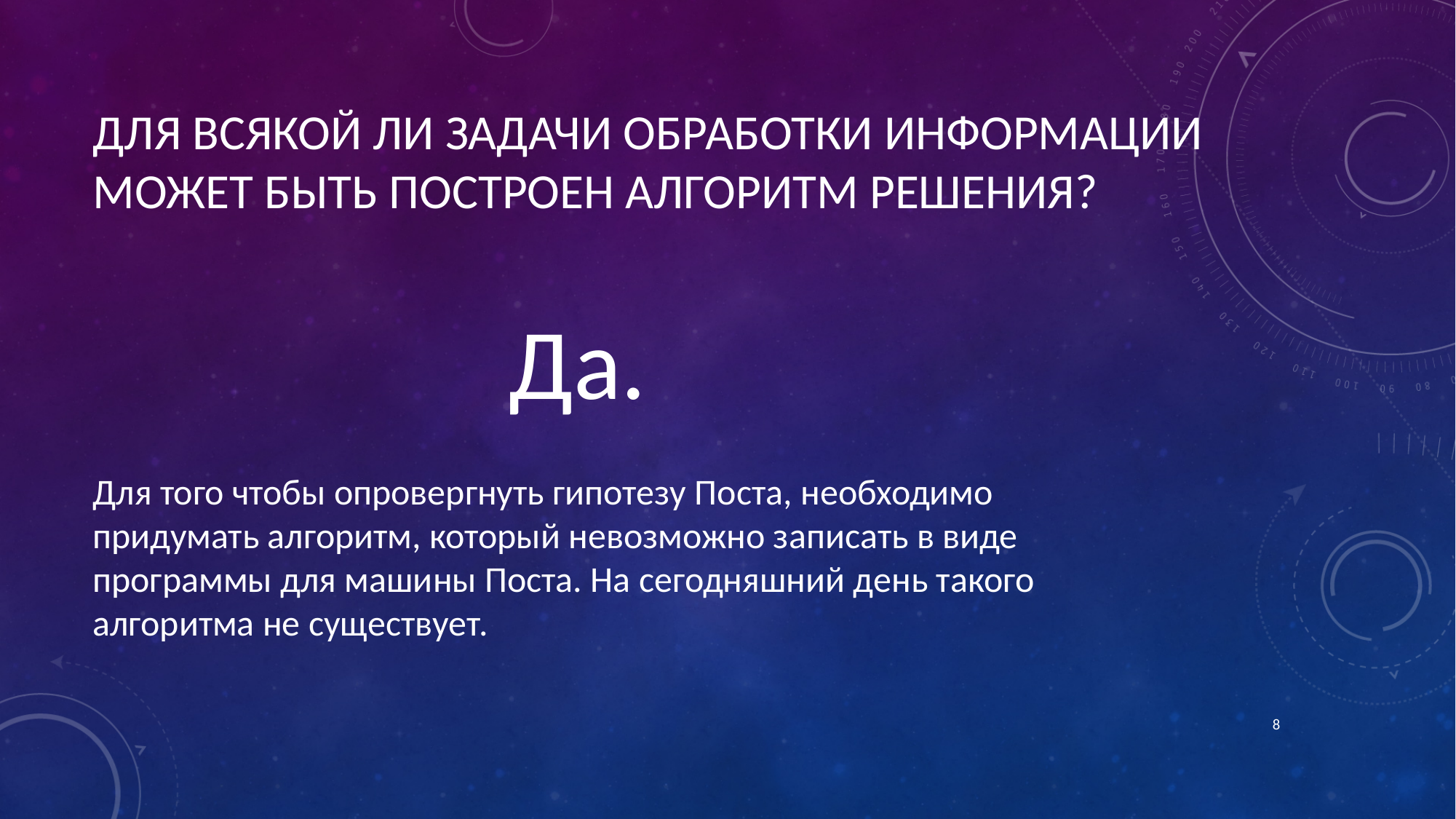

# ДЛЯ ВСЯКОЙ ЛИ ЗАДАЧИ ОБРАБОТКИ ИНФОРМАЦИИ МОЖЕТ БЫТЬ ПОСТРОЕН АЛГОРИТМ РЕШЕНИЯ?
Да.
Для того чтобы опровергнуть гипотезу Поста, необходимо придумать алгоритм, который невозможно записать в виде программы для машины Поста. На сегодняшний день такого алгоритма не существует.
8